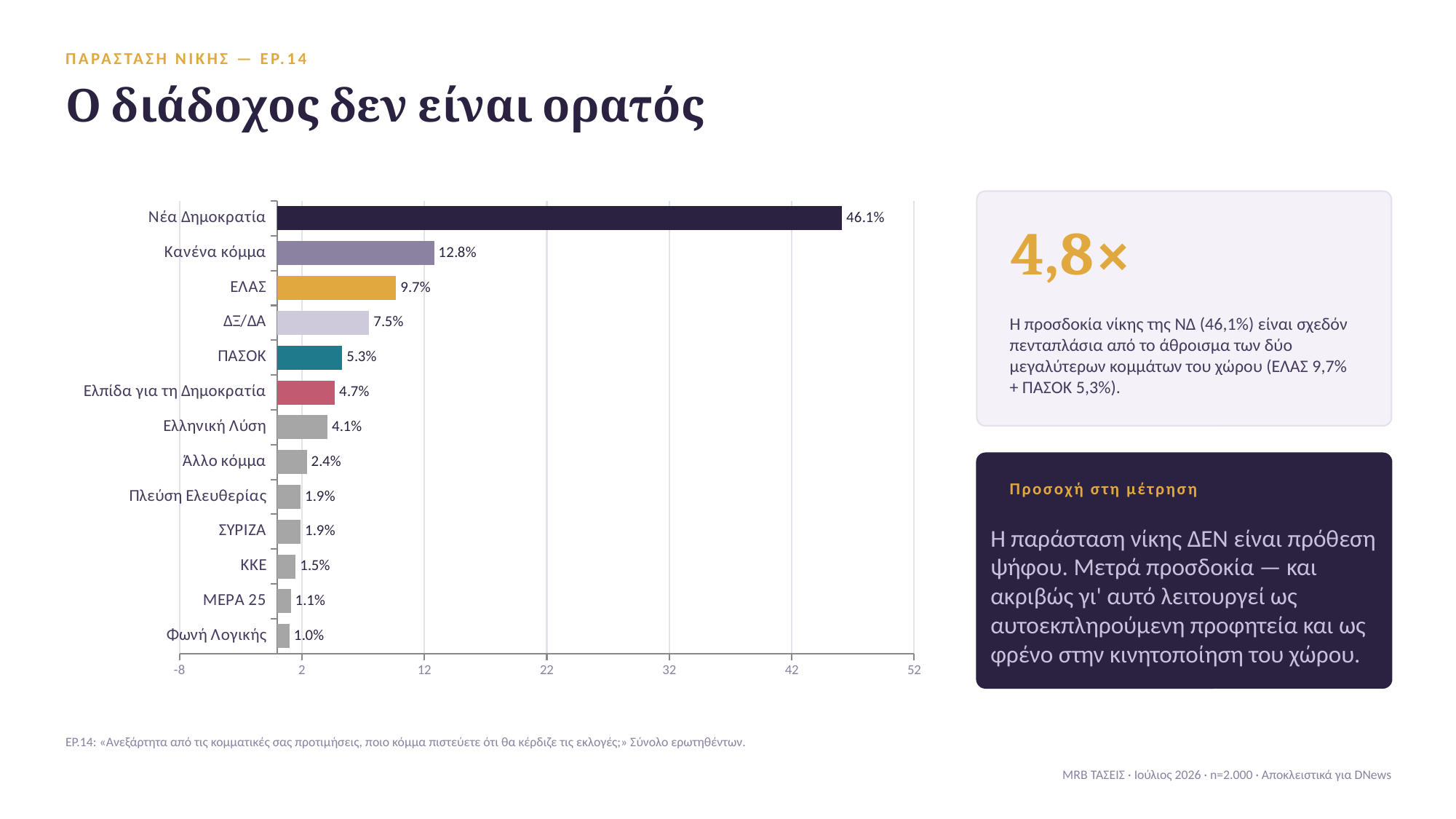

ΠΑΡΑΣΤΑΣΗ ΝΙΚΗΣ — ΕΡ.14
Ο διάδοχος δεν είναι ορατός

### Chart

| Category | % |
|---|---|
| Φωνή Λογικής | 1.0 |
| ΜΕΡΑ 25 | 1.1 |
| ΚΚΕ | 1.5 |
| ΣΥΡΙΖΑ | 1.9 |
| Πλεύση Ελευθερίας | 1.9 |
| Άλλο κόμμα | 2.4 |
| Ελληνική Λύση | 4.1 |
| Ελπίδα για τη Δημοκρατία | 4.7 |
| ΠΑΣΟΚ | 5.3 |
| ΔΞ/ΔΑ | 7.5 |
| ΕΛΑΣ | 9.7 |
| Κανένα κόμμα | 12.8 |
| Νέα Δημοκρατία | 46.1 |
4,8×
Η προσδοκία νίκης της ΝΔ (46,1%) είναι σχεδόν πενταπλάσια από το άθροισμα των δύο μεγαλύτερων κομμάτων του χώρου (ΕΛΑΣ 9,7% + ΠΑΣΟΚ 5,3%).

Προσοχή στη μέτρηση
Η παράσταση νίκης ΔΕΝ είναι πρόθεση ψήφου. Μετρά προσδοκία — και ακριβώς γι' αυτό λειτουργεί ως αυτοεκπληρούμενη προφητεία και ως φρένο στην κινητοποίηση του χώρου.
ΕΡ.14: «Ανεξάρτητα από τις κομματικές σας προτιμήσεις, ποιο κόμμα πιστεύετε ότι θα κέρδιζε τις εκλογές;» Σύνολο ερωτηθέντων.
MRB ΤΑΣΕΙΣ · Ιούλιος 2026 · n=2.000 · Αποκλειστικά για DNews